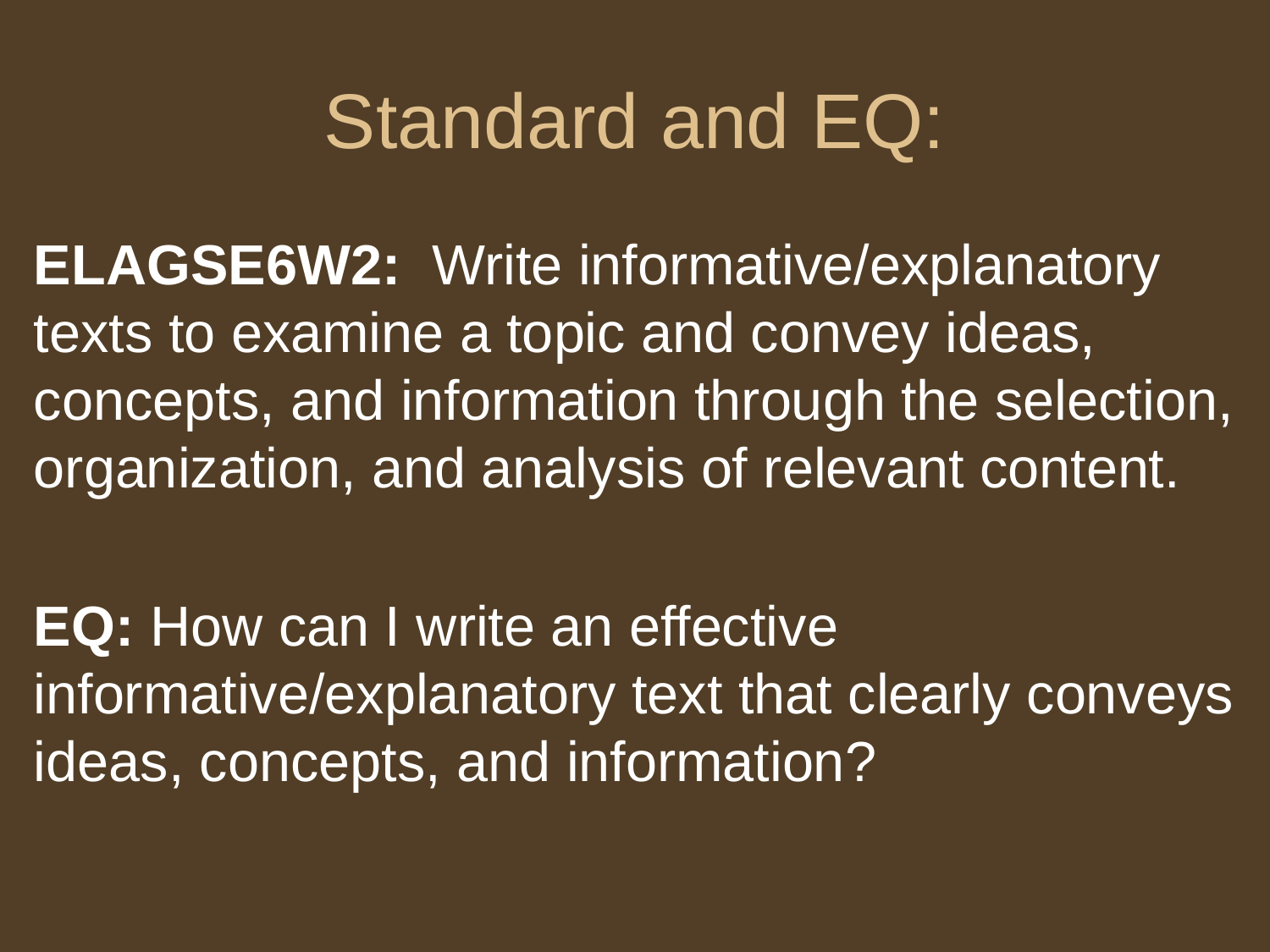

# Standard and EQ:
ELAGSE6W2:  Write informative/explanatory texts to examine a topic and convey ideas, concepts, and information through the selection, organization, and analysis of relevant content.

EQ: How can I write an effective informative/explanatory text that clearly conveys ideas, concepts, and information?